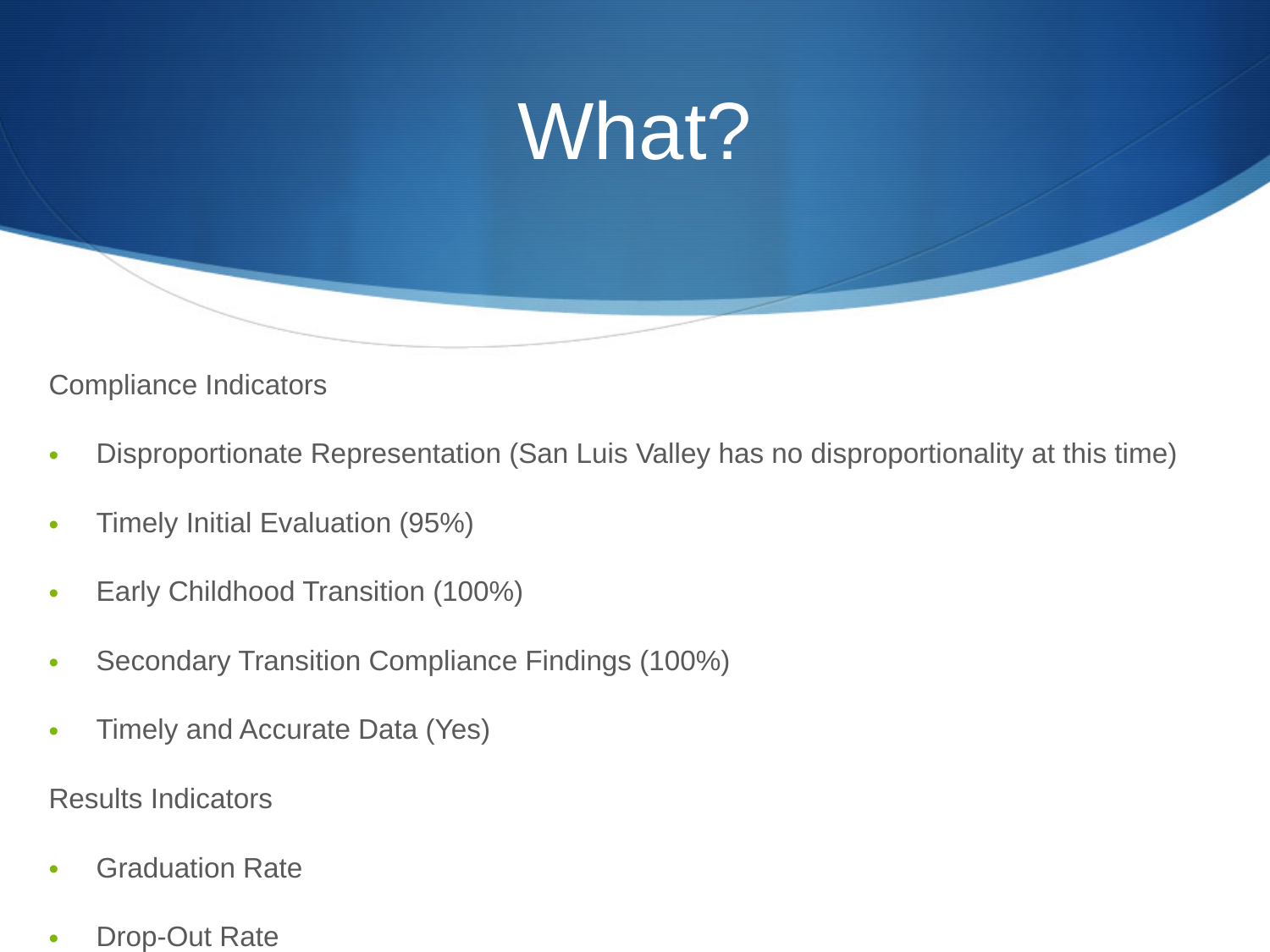

# What?
Compliance Indicators
Disproportionate Representation (San Luis Valley has no disproportionality at this time)
Timely Initial Evaluation (95%)
Early Childhood Transition (100%)
Secondary Transition Compliance Findings (100%)
Timely and Accurate Data (Yes)
Results Indicators
Graduation Rate
Drop-Out Rate
Statewide Assessment
Suspension and Expulsion
Educational Environment
Preschool Environment
Parent Involvement
Postsecondary Outcomes
Resolution Session Agreements
Mediation Agreements